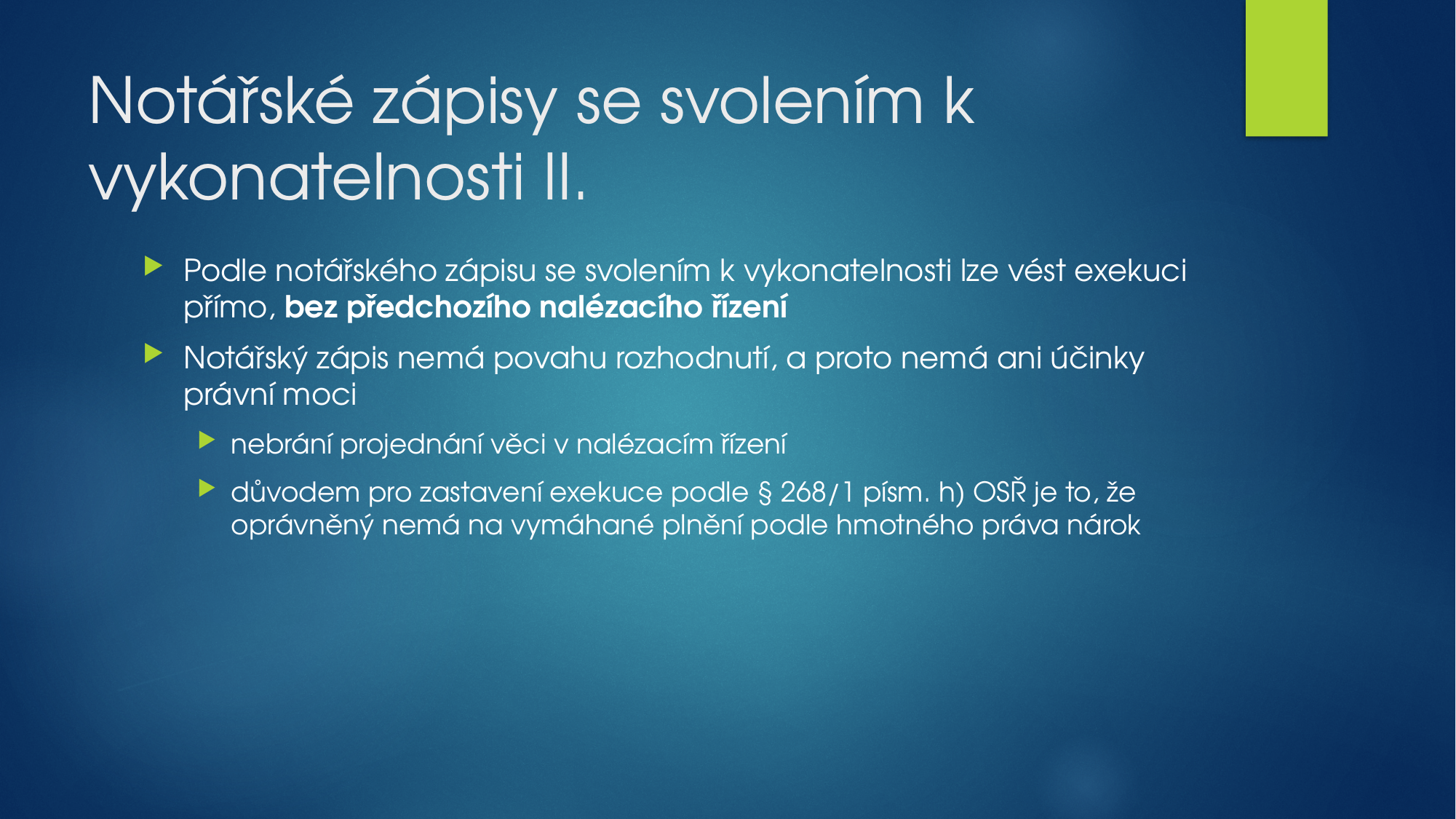

# Notářské zápisy se svolením k vykonatelnosti II.
Podle notářského zápisu se svolením k vykonatelnosti lze vést exekuci přímo, bez předchozího nalézacího řízení
Notářský zápis nemá povahu rozhodnutí, a proto nemá ani účinky právní moci
nebrání projednání věci v nalézacím řízení
důvodem pro zastavení exekuce podle § 268/1 písm. h) OSŘ je to, že oprávněný nemá na vymáhané plnění podle hmotného práva nárok